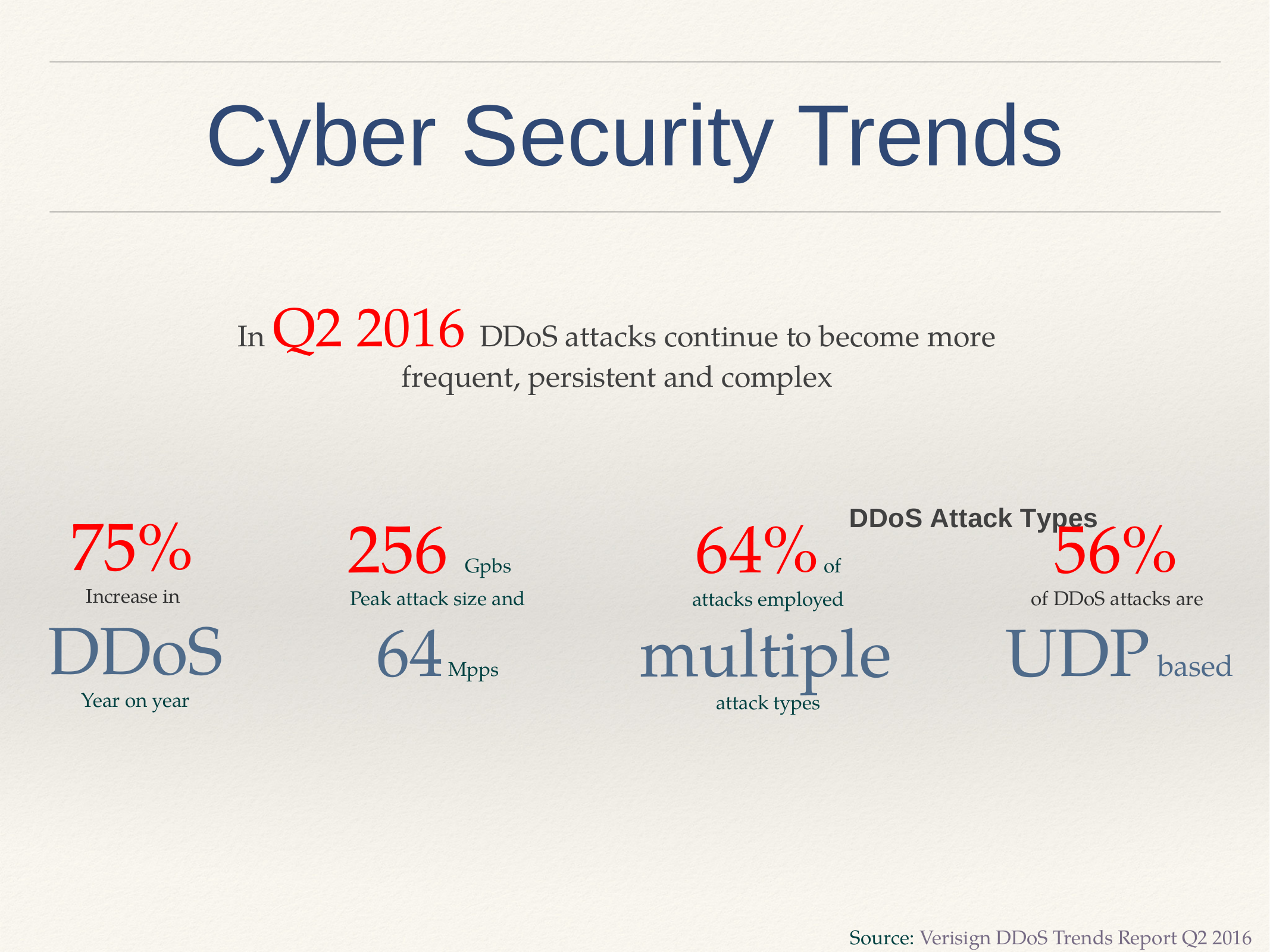

# Cyber Security Trends
In Q2 2016 DDoS attacks continue to become more
 frequent, persistent and complex

### Chart: DDoS Attack Types

| Category |
|---|
75%
Increase in
DDoS
Year on year
256 Gpbs
Peak attack size and
64 Mpps
64% of
 attacks employed
multiple
attack types
56%
of DDoS attacks are
UDP based
Source: Verisign DDoS Trends Report Q2 2016